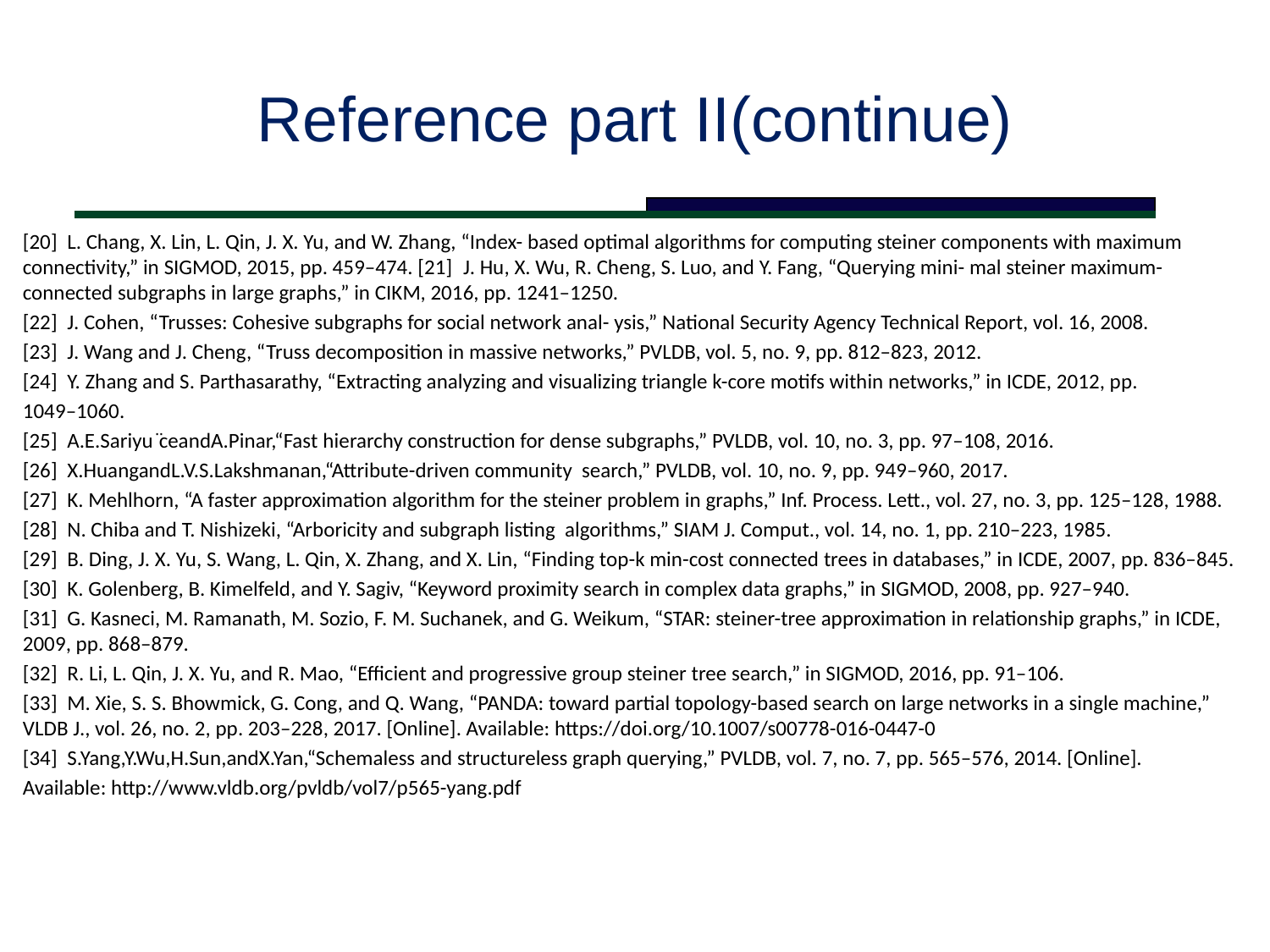

# Reference part II(continue)
[20]  L. Chang, X. Lin, L. Qin, J. X. Yu, and W. Zhang, “Index- based optimal algorithms for computing steiner components with maximum connectivity,” in SIGMOD, 2015, pp. 459–474. [21]  J. Hu, X. Wu, R. Cheng, S. Luo, and Y. Fang, “Querying mini- mal steiner maximum-connected subgraphs in large graphs,” in CIKM, 2016, pp. 1241–1250.
[22]  J. Cohen, “Trusses: Cohesive subgraphs for social network anal- ysis,” National Security Agency Technical Report, vol. 16, 2008.
[23]  J. Wang and J. Cheng, “Truss decomposition in massive networks,” PVLDB, vol. 5, no. 9, pp. 812–823, 2012.
[24]  Y. Zhang and S. Parthasarathy, “Extracting analyzing and visualizing triangle k-core motifs within networks,” in ICDE, 2012, pp.
1049–1060.
[25]  A.E.Sariyu ̈ceandA.Pinar,“Fast hierarchy construction for dense subgraphs,” PVLDB, vol. 10, no. 3, pp. 97–108, 2016.
[26]  X.HuangandL.V.S.Lakshmanan,“Attribute-driven community  search,” PVLDB, vol. 10, no. 9, pp. 949–960, 2017.
[27]  K. Mehlhorn, “A faster approximation algorithm for the steiner problem in graphs,” Inf. Process. Lett., vol. 27, no. 3, pp. 125–128, 1988.
[28]  N. Chiba and T. Nishizeki, “Arboricity and subgraph listing  algorithms,” SIAM J. Comput., vol. 14, no. 1, pp. 210–223, 1985.
[29]  B. Ding, J. X. Yu, S. Wang, L. Qin, X. Zhang, and X. Lin, “Finding top-k min-cost connected trees in databases,” in ICDE, 2007, pp. 836–845.
[30]  K. Golenberg, B. Kimelfeld, and Y. Sagiv, “Keyword proximity search in complex data graphs,” in SIGMOD, 2008, pp. 927–940.
[31]  G. Kasneci, M. Ramanath, M. Sozio, F. M. Suchanek, and G. Weikum, “STAR: steiner-tree approximation in relationship graphs,” in ICDE, 2009, pp. 868–879.
[32]  R. Li, L. Qin, J. X. Yu, and R. Mao, “Efficient and progressive group steiner tree search,” in SIGMOD, 2016, pp. 91–106.
[33]  M. Xie, S. S. Bhowmick, G. Cong, and Q. Wang, “PANDA: toward partial topology-based search on large networks in a single machine,” VLDB J., vol. 26, no. 2, pp. 203–228, 2017. [Online]. Available: https://doi.org/10.1007/s00778-016-0447-0
[34]  S.Yang,Y.Wu,H.Sun,andX.Yan,“Schemaless and structureless graph querying,” PVLDB, vol. 7, no. 7, pp. 565–576, 2014. [Online].
Available: http://www.vldb.org/pvldb/vol7/p565-yang.pdf